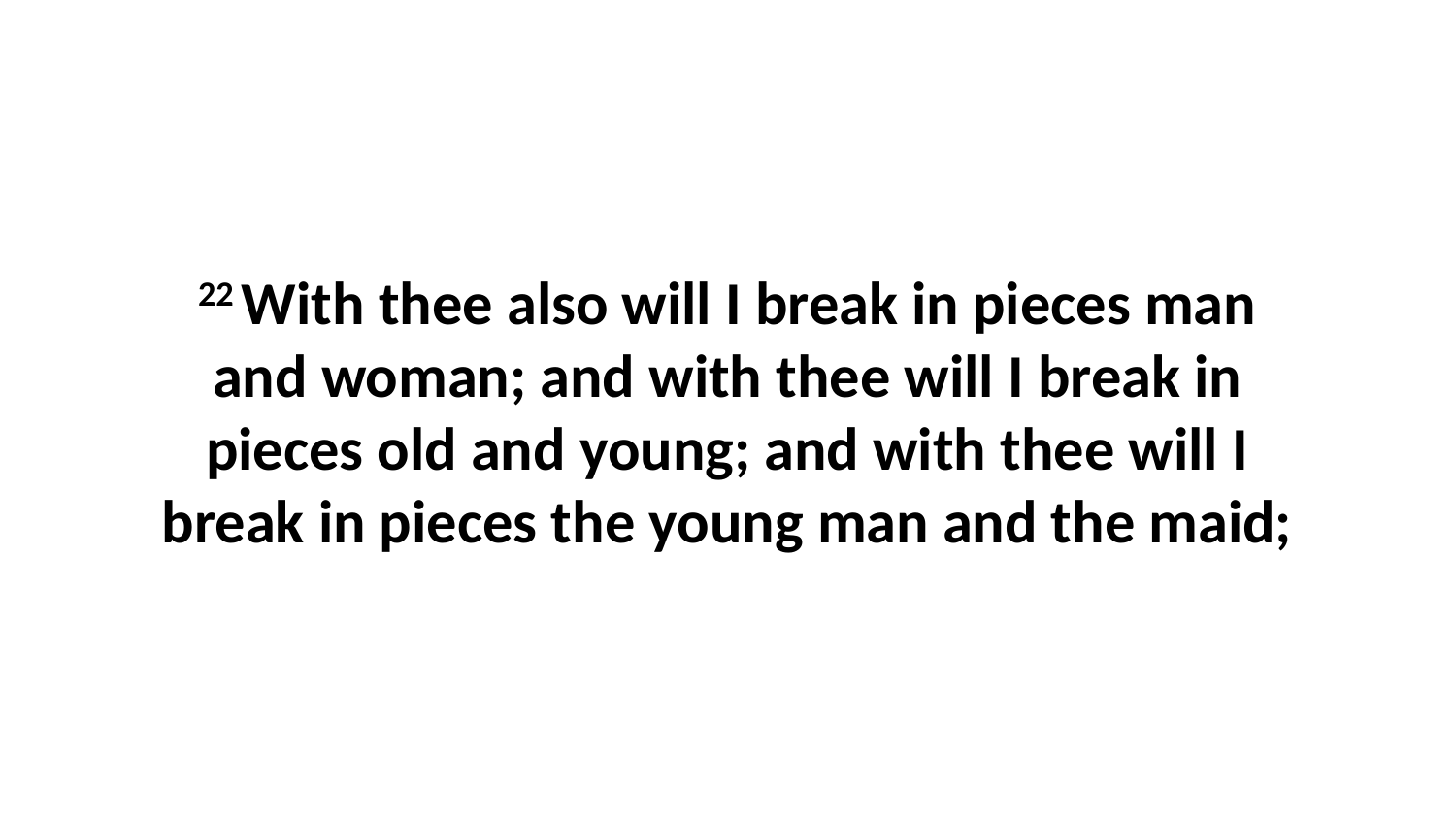

22 With thee also will I break in pieces man and woman; and with thee will I break in pieces old and young; and with thee will I break in pieces the young man and the maid;